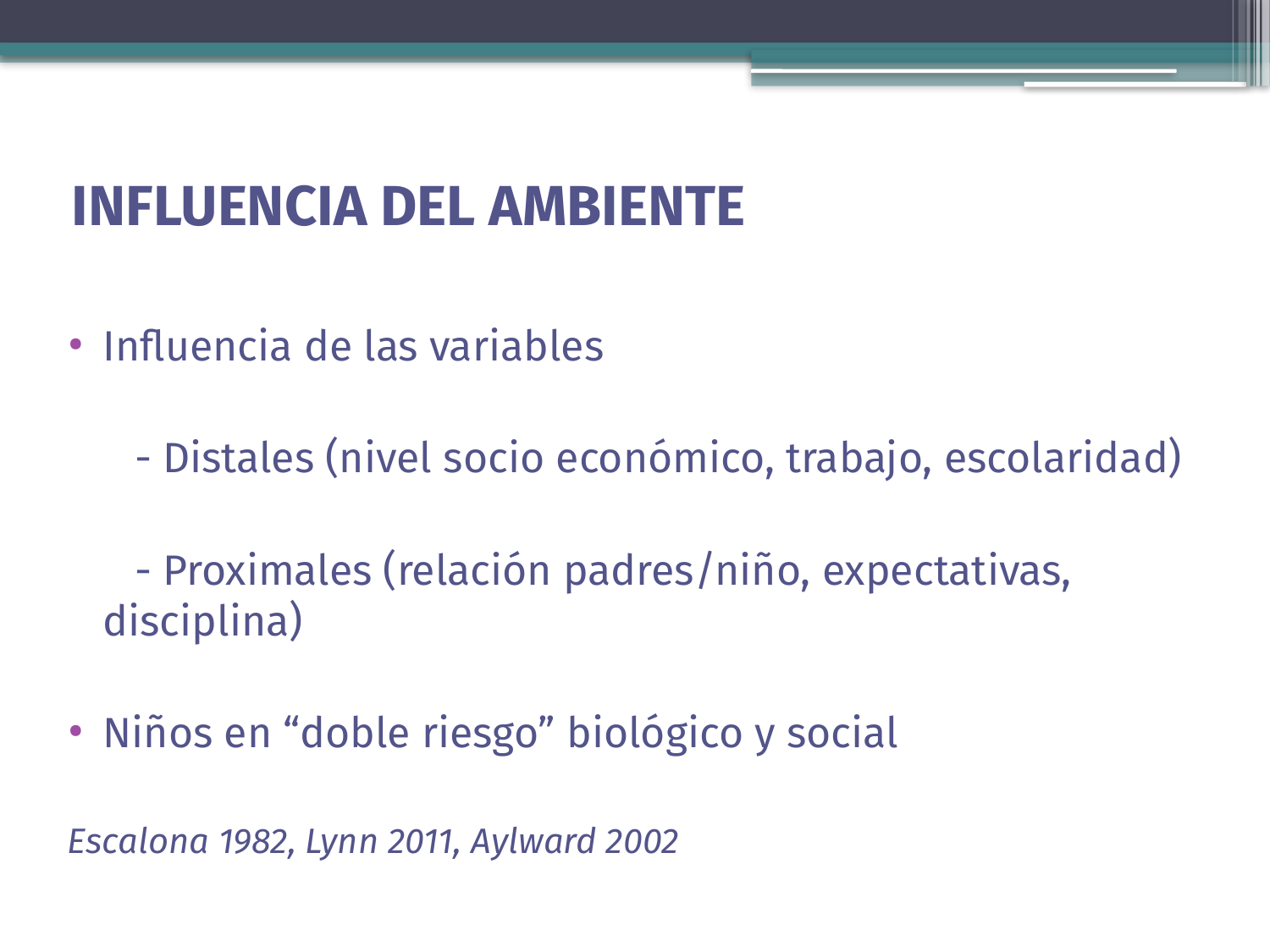

# INFLUENCIA DEL AMBIENTE
Influencia de las variables

      - Distales (nivel socio económico, trabajo, escolaridad)

      - Proximales (relación padres/niño, expectativas, disciplina)

Niños en “doble riesgo” biológico y social

Escalona 1982, Lynn 2011, Aylward 2002